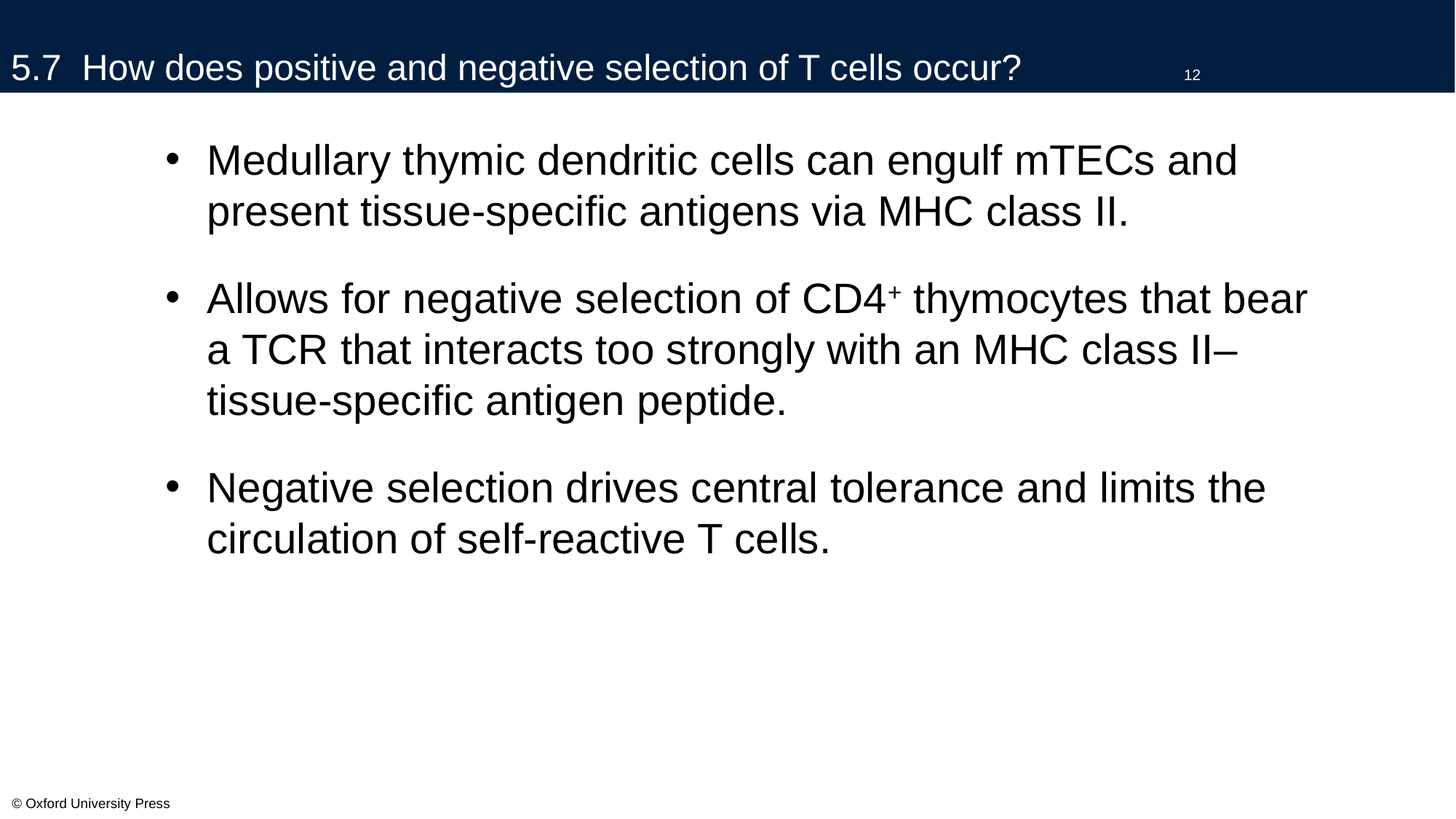

# 5.7  How does positive and negative selection of T cells occur?		12
Medullary thymic dendritic cells can engulf mTECs and present tissue-specific antigens via MHC class II.
Allows for negative selection of CD4+ thymocytes that bear a TCR that interacts too strongly with an MHC class II–tissue-specific antigen peptide.
Negative selection drives central tolerance and limits the circulation of self-reactive T cells.